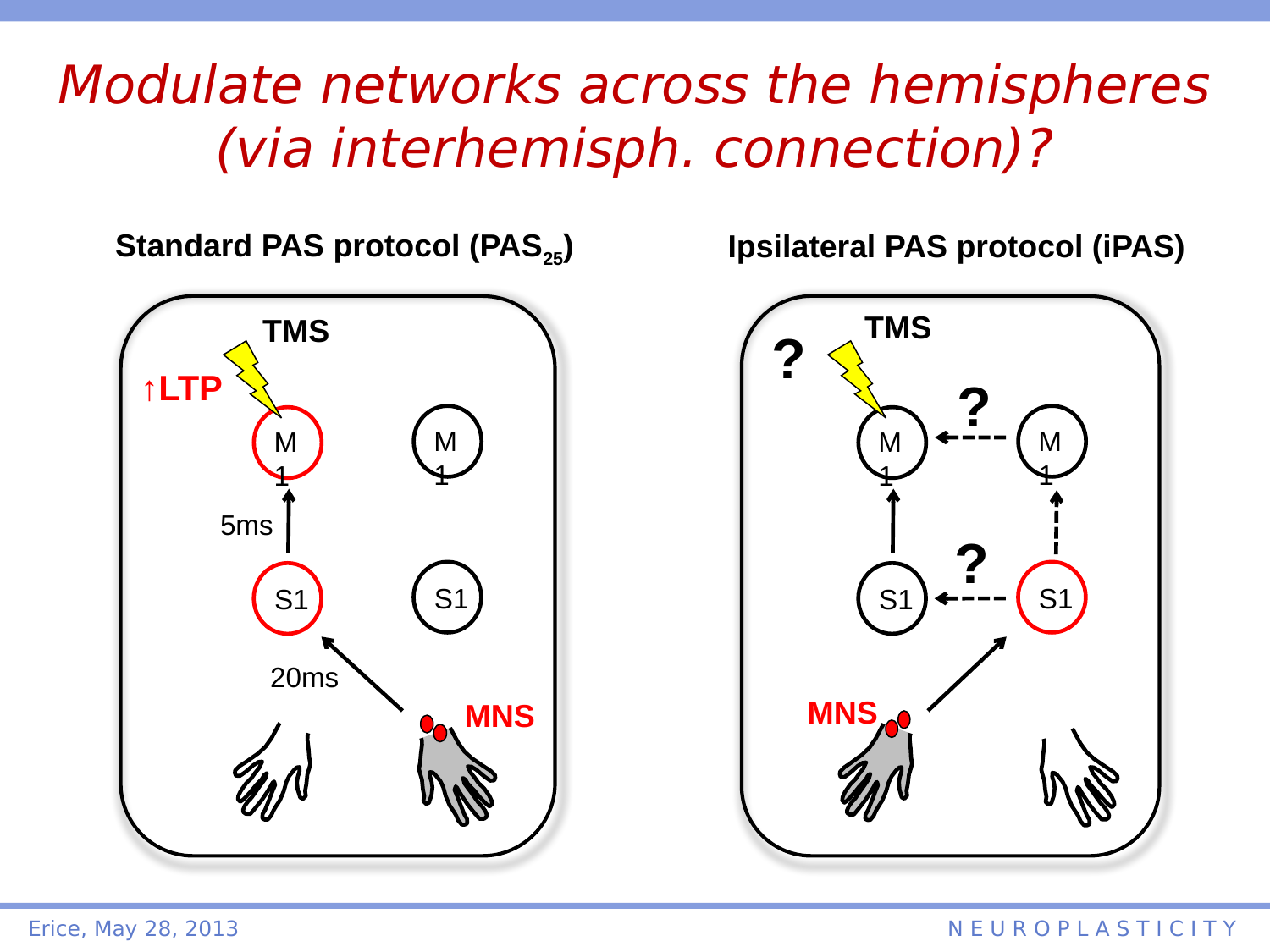

Modulate networks across the hemispheres (via interhemisph. connection)?
Standard PAS protocol (PAS25)
Ipsilateral PAS protocol (iPAS)

TMS
TMS
?

↑LTP
?

M1

M1

M1

M1

5ms
?

S1

S1

S1

S1

20ms
MNS
MNS